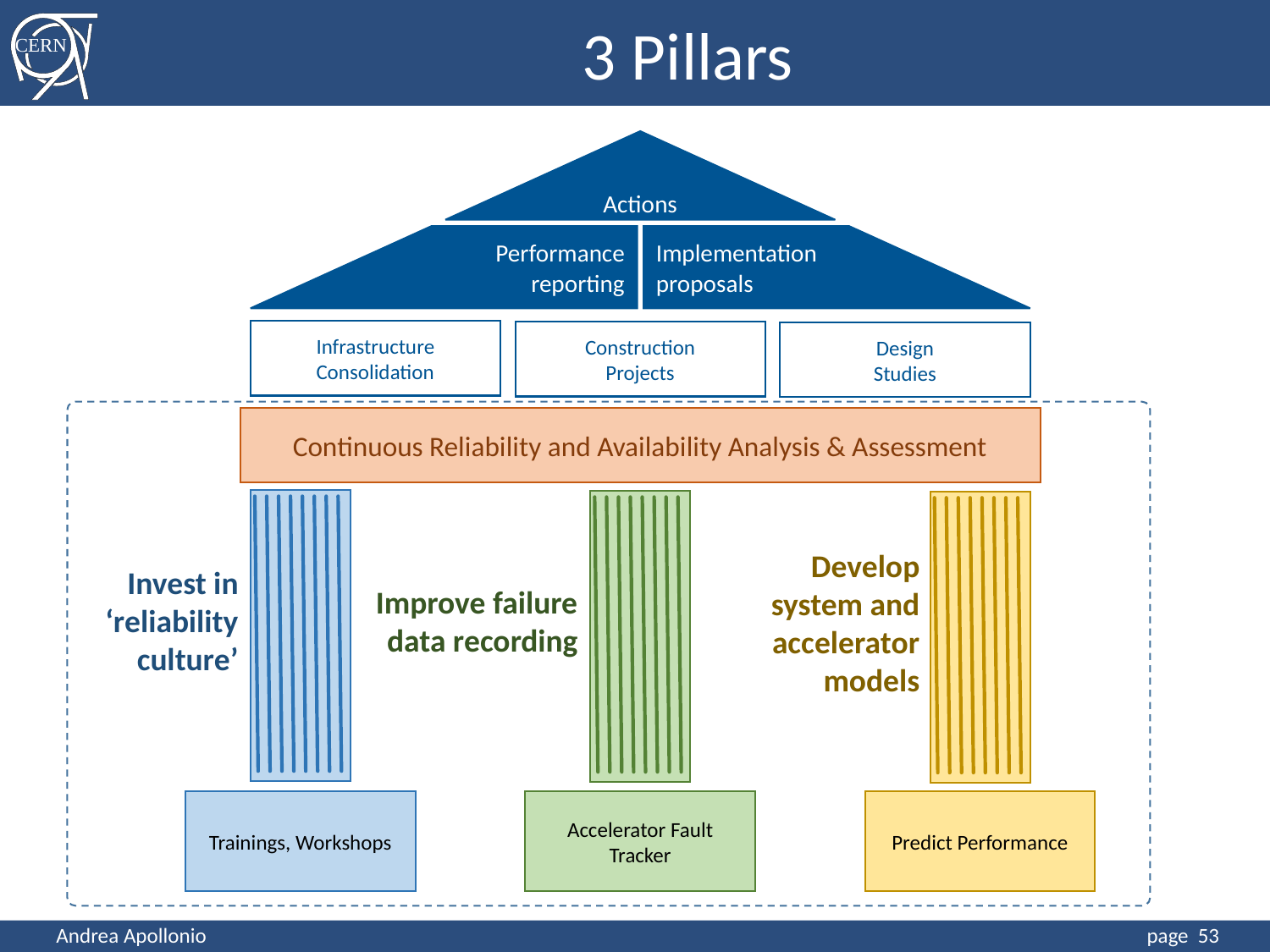

3 Pillars
Actions
Performance
reporting
Implementation
proposals
Infrastructure
Consolidation
Construction
Projects
Design
Studies

Continuous Reliability and Availability Analysis & Assessment

Develop system and accelerator models
Invest in ‘reliability culture’
Improve failure data recording
Trainings, Workshops
Accelerator Fault Tracker
Predict Performance